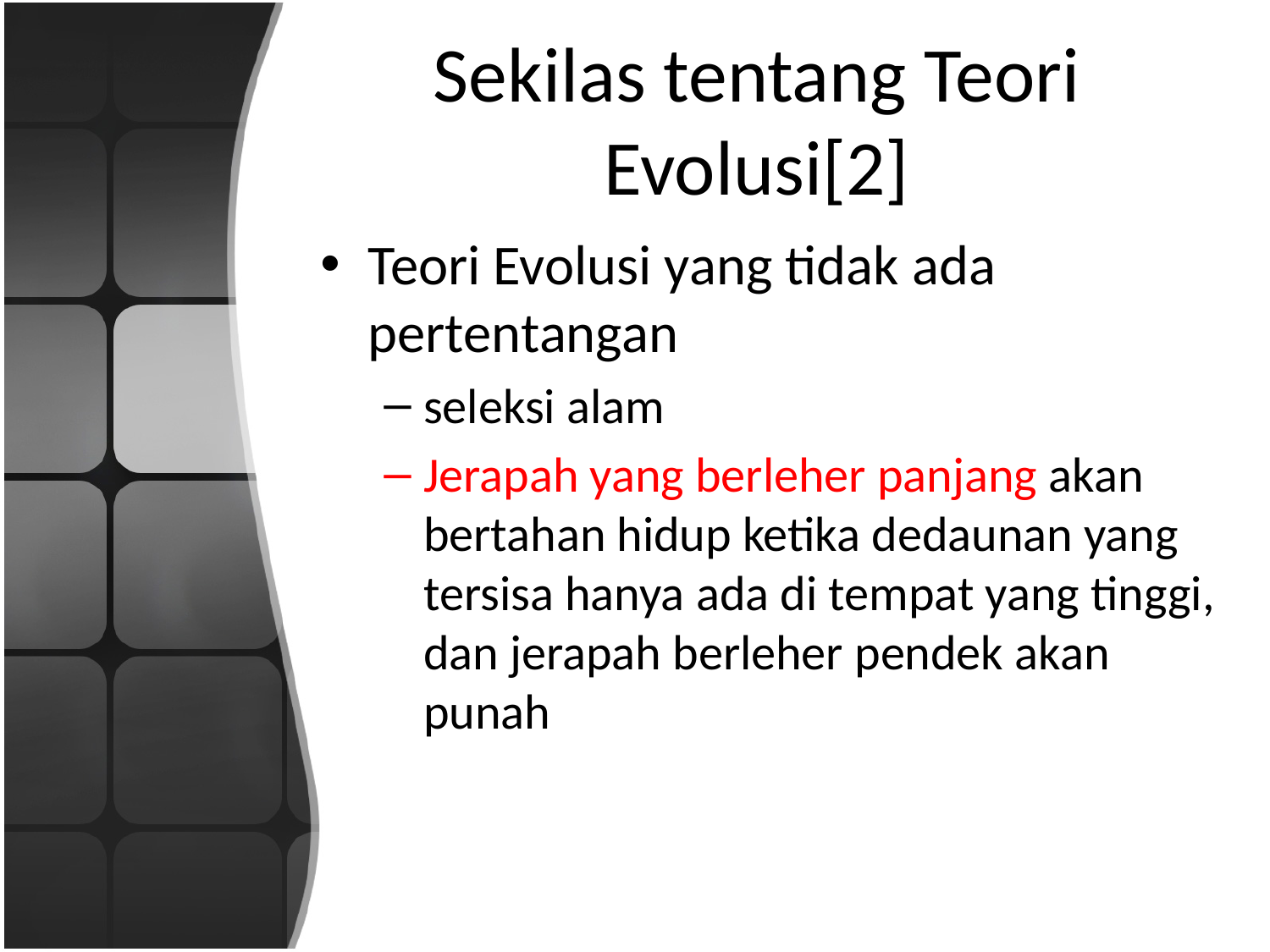

# Sekilas tentang Teori Evolusi[2]
Teori Evolusi yang tidak ada pertentangan
seleksi alam
Jerapah yang berleher panjang akan bertahan hidup ketika dedaunan yang tersisa hanya ada di tempat yang tinggi, dan jerapah berleher pendek akan punah